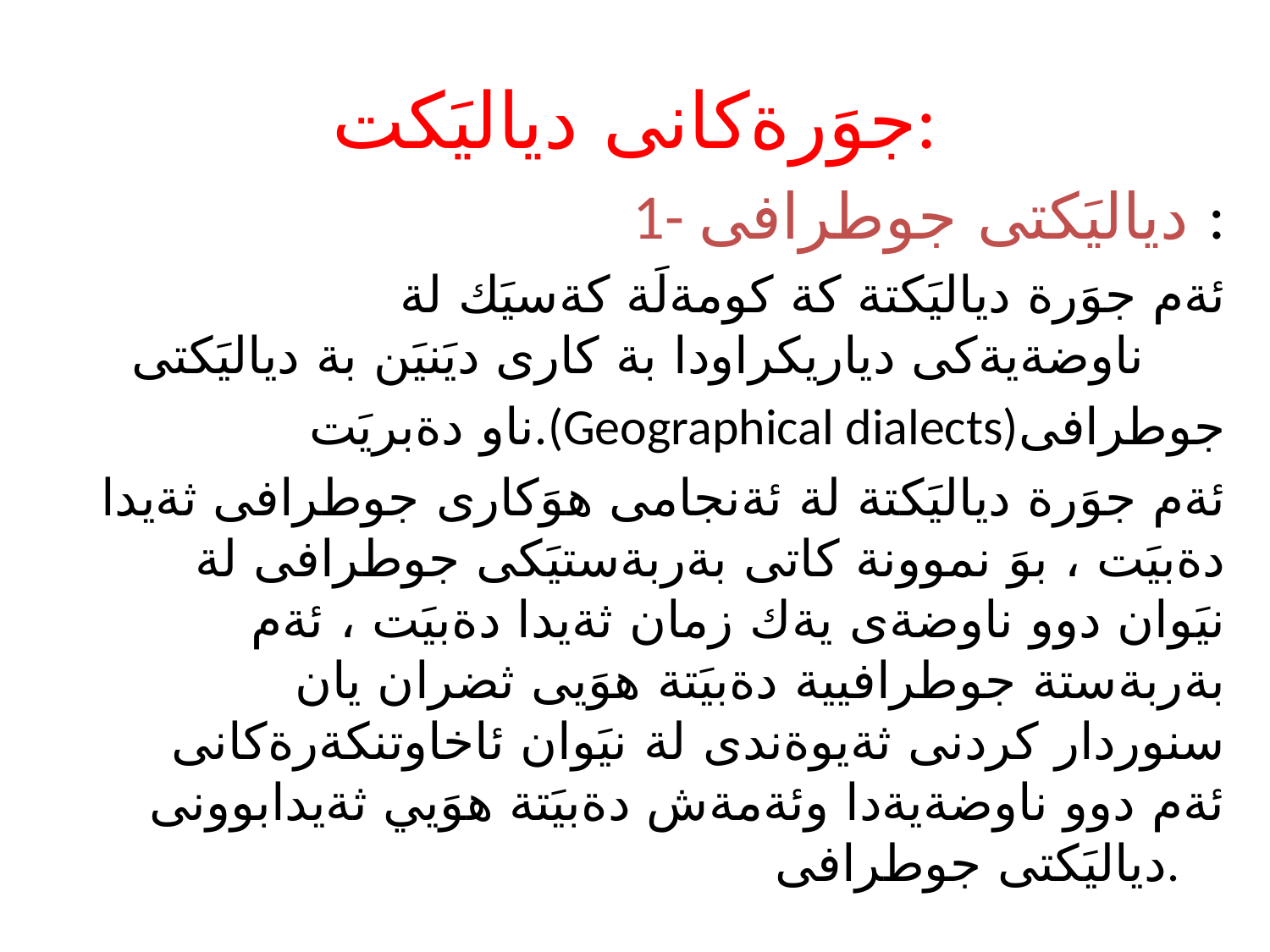

# جوَرةكانى دياليَكت:
1- دياليَكتى جوطرافى :
     ئةم جوَرة دياليَكتة كة كومةلَة كةسيَك لة ناوضةيةكى دياريكراودا بة كارى ديَنيَن بة دياليَكتى
ناو دةبريَت.(Geographical dialects)جوطرافى
ئةم جوَرة دياليَكتة لة ئةنجامى هوَكارى جوطرافى ثةيدا دةبيَت ، بوَ نموونة كاتى بةربةستيَكى جوطرافى لة نيَوان دوو ناوضةى يةك زمان ثةيدا دةبيَت ، ئةم بةربةستة جوطرافيية دةبيَتة هوَيى ثضران يان سنوردار كردنى ثةيوةندى لة نيَوان ئاخاوتنكةرةكانى ئةم دوو ناوضةيةدا وئةمةش دةبيَتة هوَيي ثةيدابوونى دياليَكتى جوطرافى.